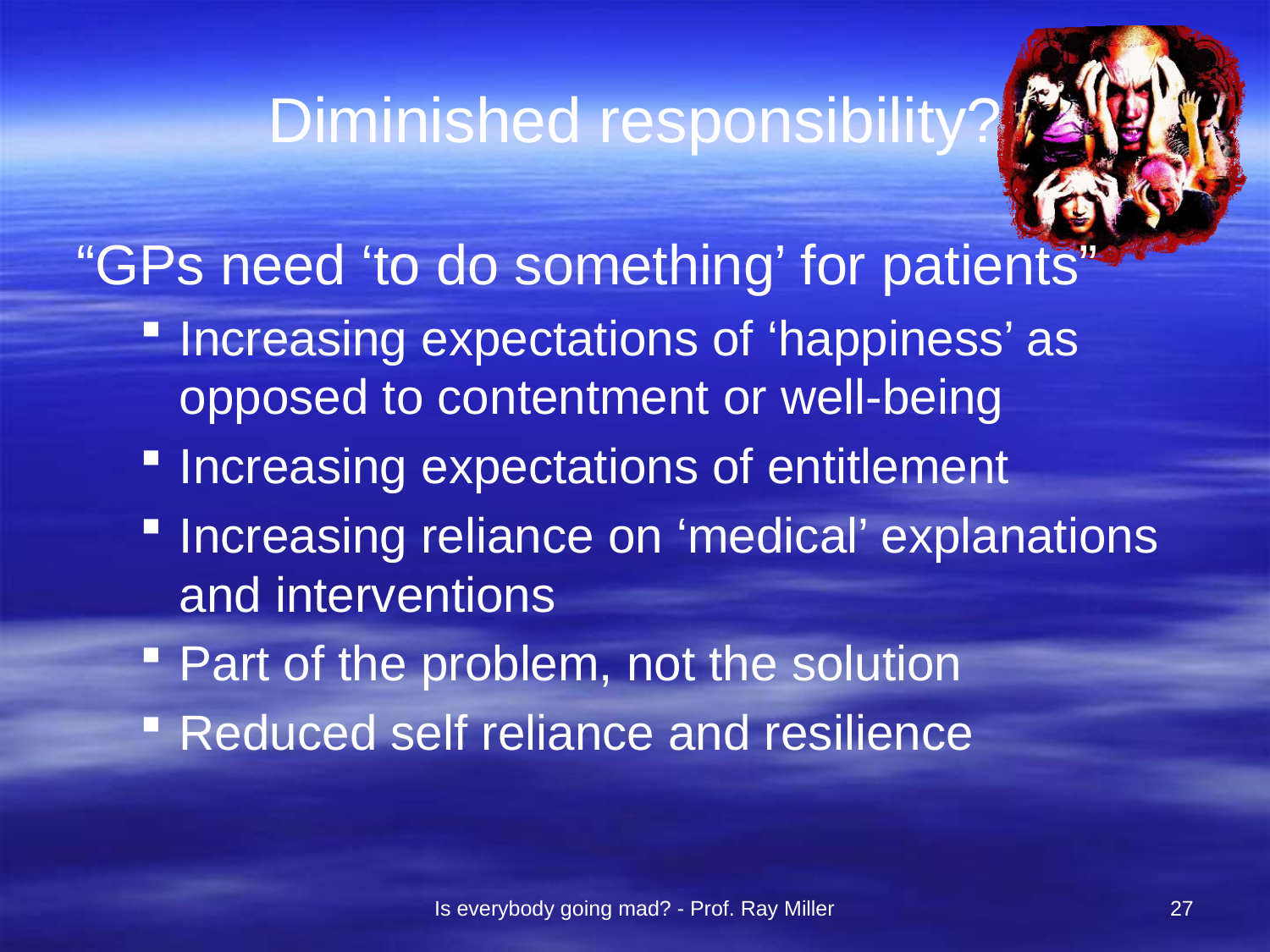

# Diminished responsibility?
“GPs need ‘to do something’ for patients”
Increasing expectations of ‘happiness’ as opposed to contentment or well-being
Increasing expectations of entitlement
Increasing reliance on ‘medical’ explanations and interventions
Part of the problem, not the solution
Reduced self reliance and resilience
Is everybody going mad? - Prof. Ray Miller
27